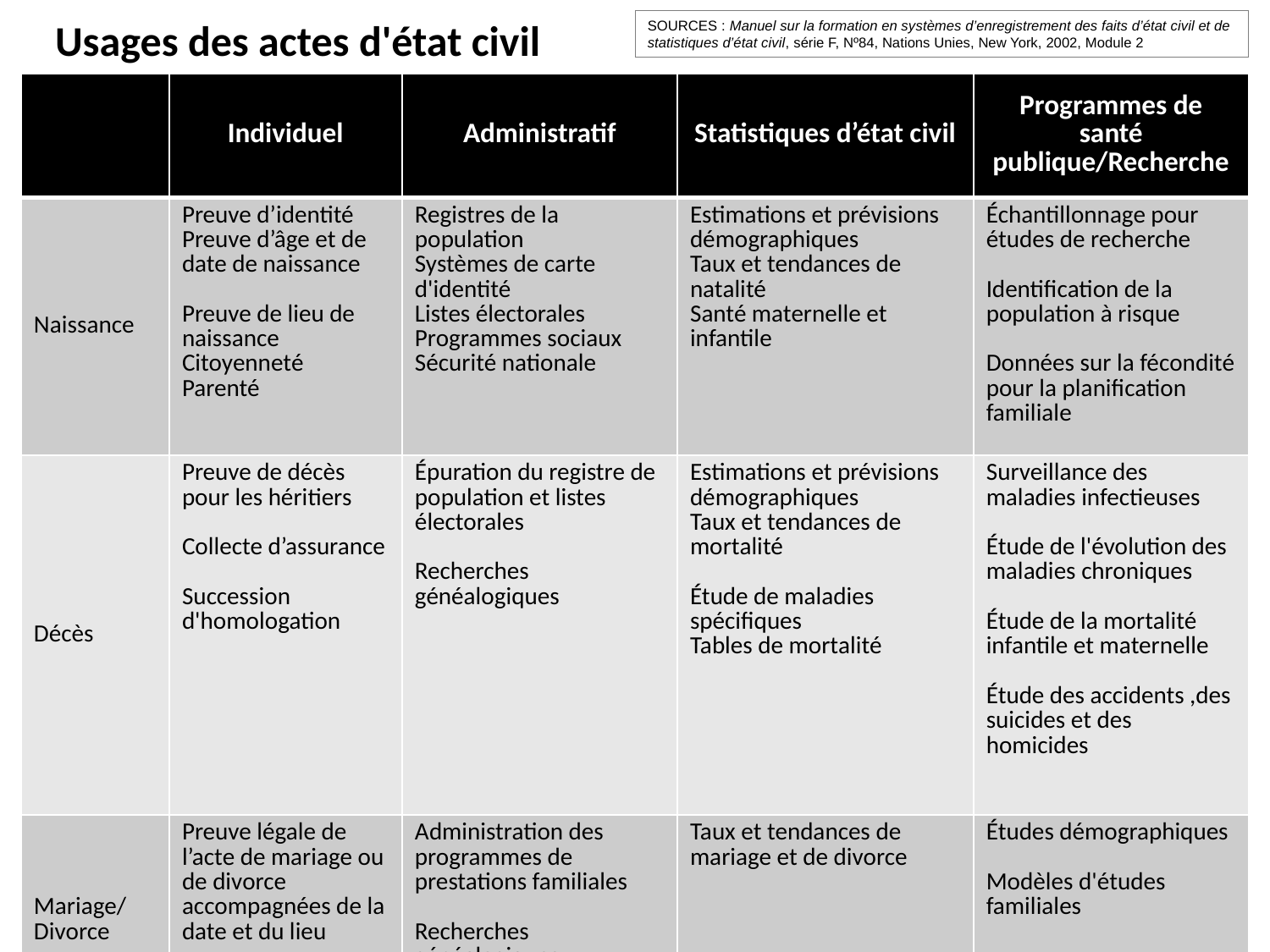

SOURCES : Manuel sur la formation en systèmes d’enregistrement des faits d’état civil et de statistiques d’état civil, série F, Nº84, Nations Unies, New York, 2002, Module 2
# Usages des actes d'état civil
|  | Individuel | Administratif | Statistiques d’état civil | Programmes de santé publique/Recherche |
| --- | --- | --- | --- | --- |
| Naissance | Preuve d’identité Preuve d’âge et de date de naissance Preuve de lieu de naissance Citoyenneté Parenté | Registres de la population Systèmes de carte d'identité Listes électorales Programmes sociaux Sécurité nationale | Estimations et prévisions démographiques Taux et tendances de natalité Santé maternelle et infantile | Échantillonnage pour études de recherche Identification de la population à risque Données sur la fécondité pour la planification familiale |
| Décès | Preuve de décès pour les héritiers Collecte d’assurance Succession d'homologation | Épuration du registre de population et listes électorales Recherches généalogiques | Estimations et prévisions démographiques Taux et tendances de mortalité Étude de maladies spécifiques Tables de mortalité | Surveillance des maladies infectieuses Étude de l'évolution des maladies chroniques Étude de la mortalité infantile et maternelle Étude des accidents ,des suicides et des homicides |
| Mariage/Divorce | Preuve légale de l’acte de mariage ou de divorce accompagnées de la date et du lieu | Administration des programmes de prestations familiales Recherches généalogiques | Taux et tendances de mariage et de divorce | Études démographiques Modèles d'études familiales |